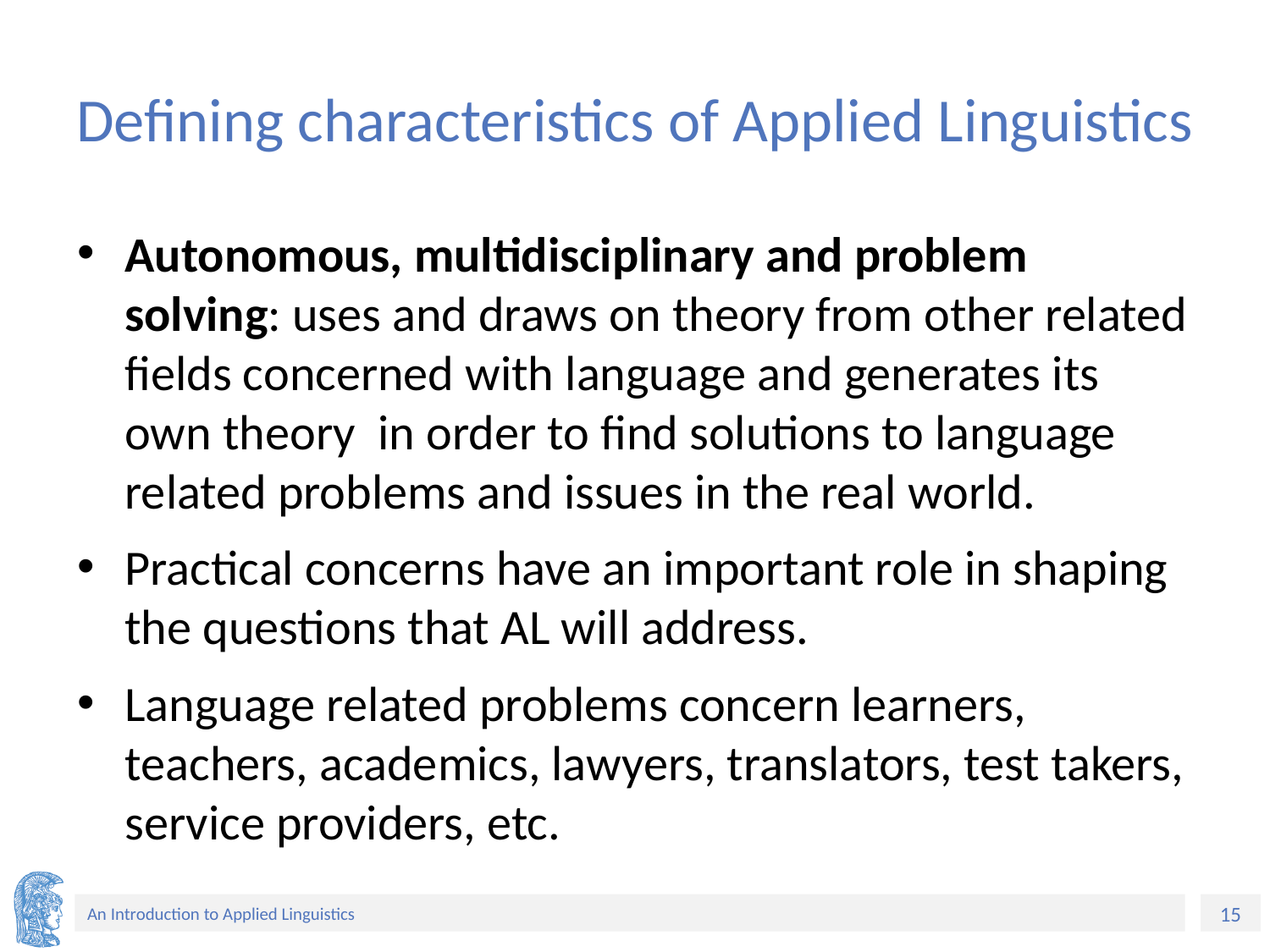

# Defining characteristics of Applied Linguistics
Autonomous, multidisciplinary and problem solving: uses and draws on theory from other related fields concerned with language and generates its own theory  in order to find solutions to language related problems and issues in the real world.
Practical concerns have an important role in shaping the questions that AL will address.
Language related problems concern learners, teachers, academics, lawyers, translators, test takers, service providers, etc.